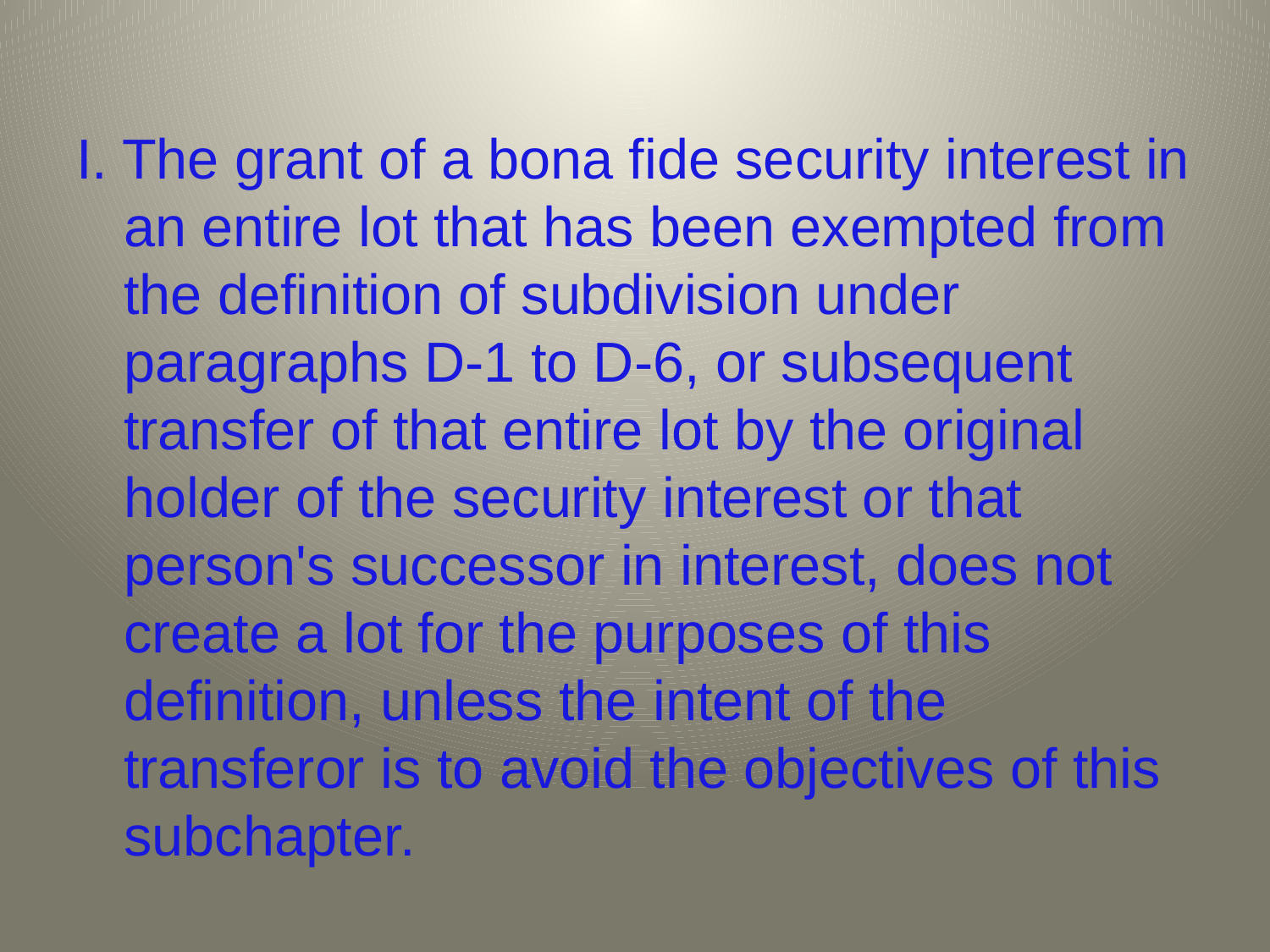

I. The grant of a bona fide security interest in an entire lot that has been exempted from the definition of subdivision under paragraphs D-1 to D-6, or subsequent transfer of that entire lot by the original holder of the security interest or that person's successor in interest, does not create a lot for the purposes of this definition, unless the intent of the transferor is to avoid the objectives of this subchapter.